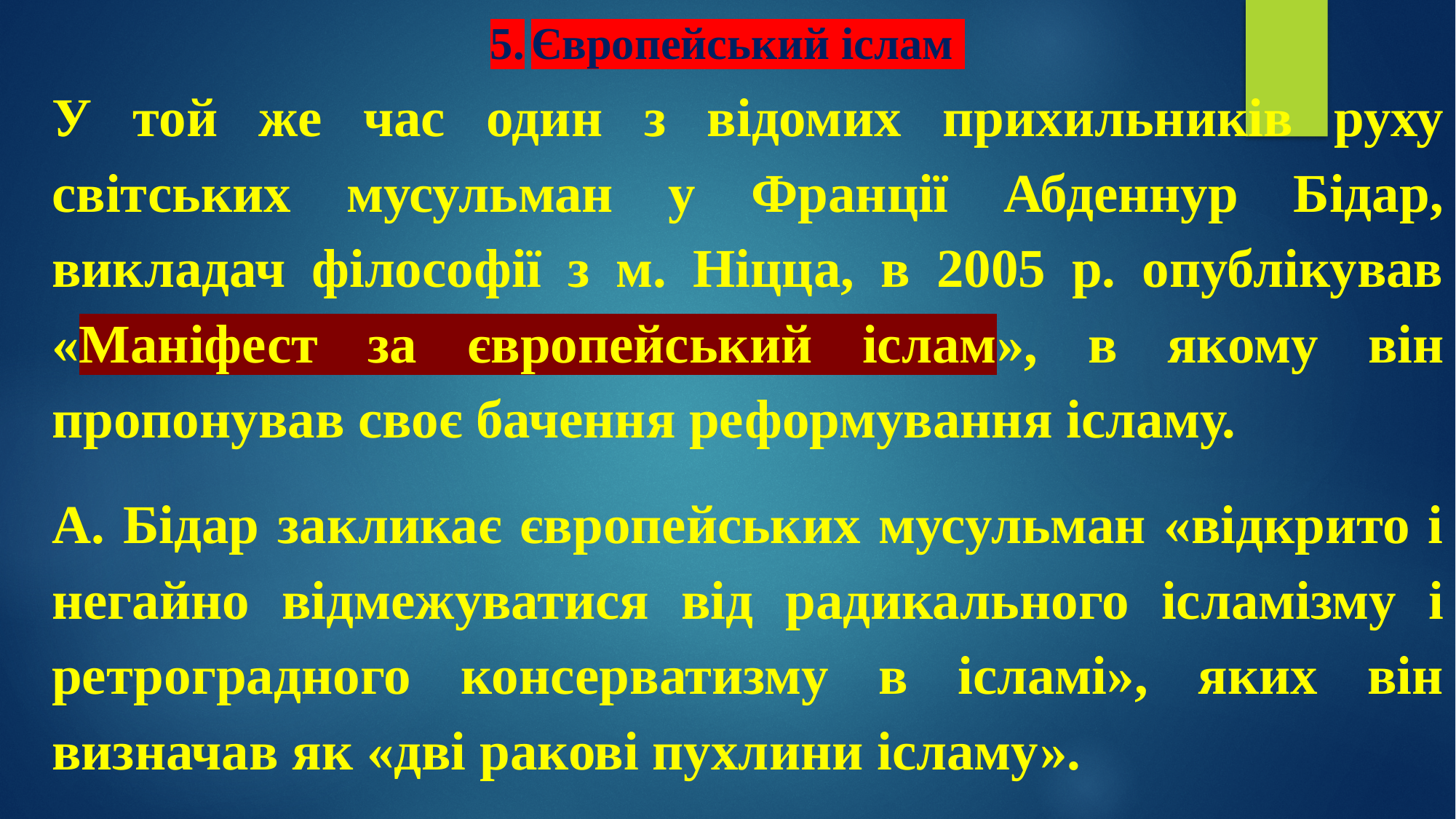

# 5.	Європейський іслам
У той же час один з відомих прихильників руху світських мусульман у Франції Абденнур Бідар, викладач філософії з м. Ніцца, в 2005 р. опублікував «Маніфест за європейський іслам», в якому він пропонував своє бачення реформування ісламу.
А. Бідар закликає європейських мусульман «відкрито і негайно відмежуватися від радикального ісламізму і ретроградного консерватизму в ісламі», яких він визначав як «дві ракові пухлини ісламу».